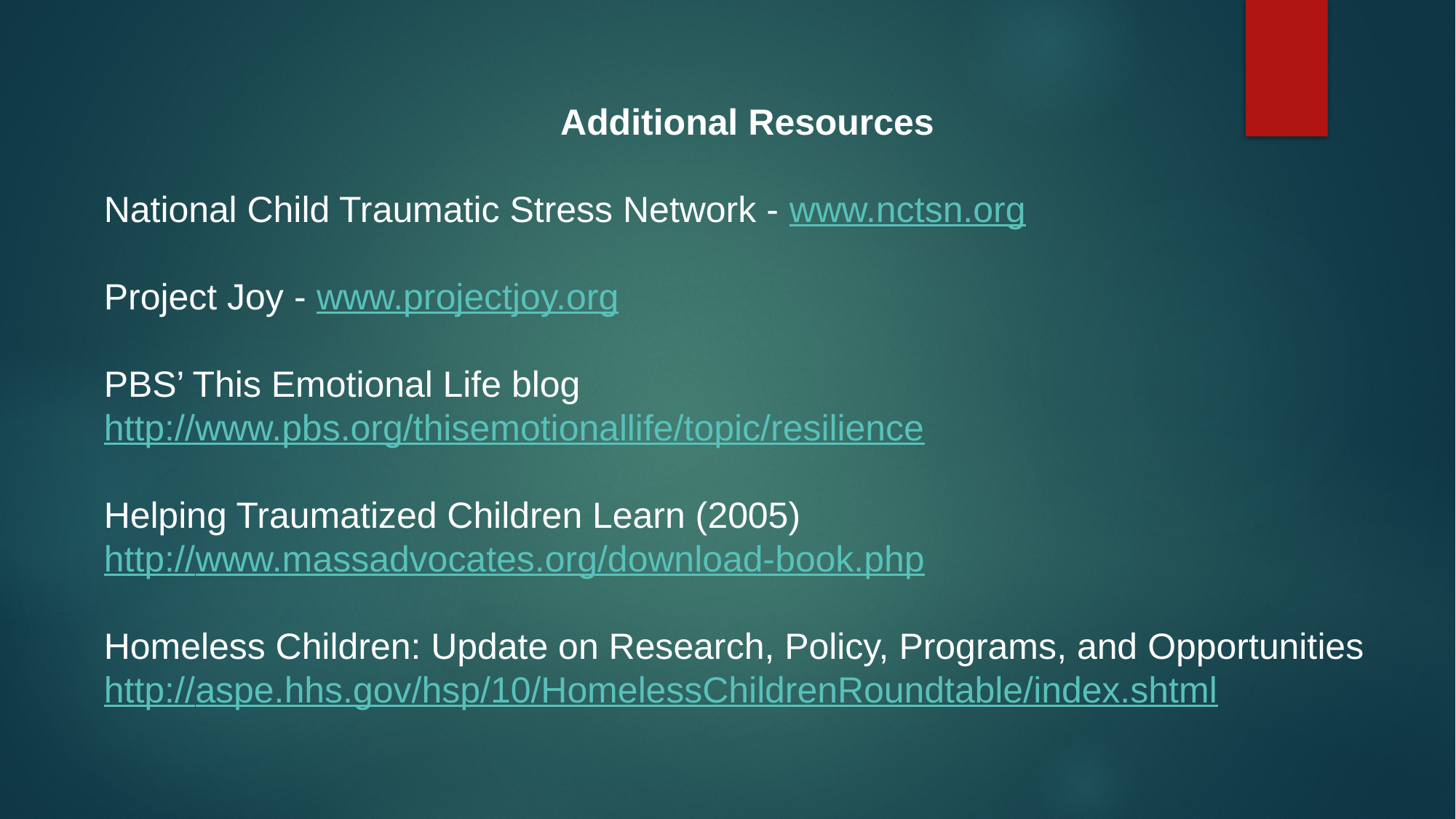

Additional Resources

National Child Traumatic Stress Network - www.nctsn.org

Project Joy - www.projectjoy.org

PBS’ This Emotional Life blog
http://www.pbs.org/thisemotionallife/topic/resilience

Helping Traumatized Children Learn (2005)
http://www.massadvocates.org/download-book.php

Homeless Children: Update on Research, Policy, Programs, and Opportunities
http://aspe.hhs.gov/hsp/10/HomelessChildrenRoundtable/index.shtml